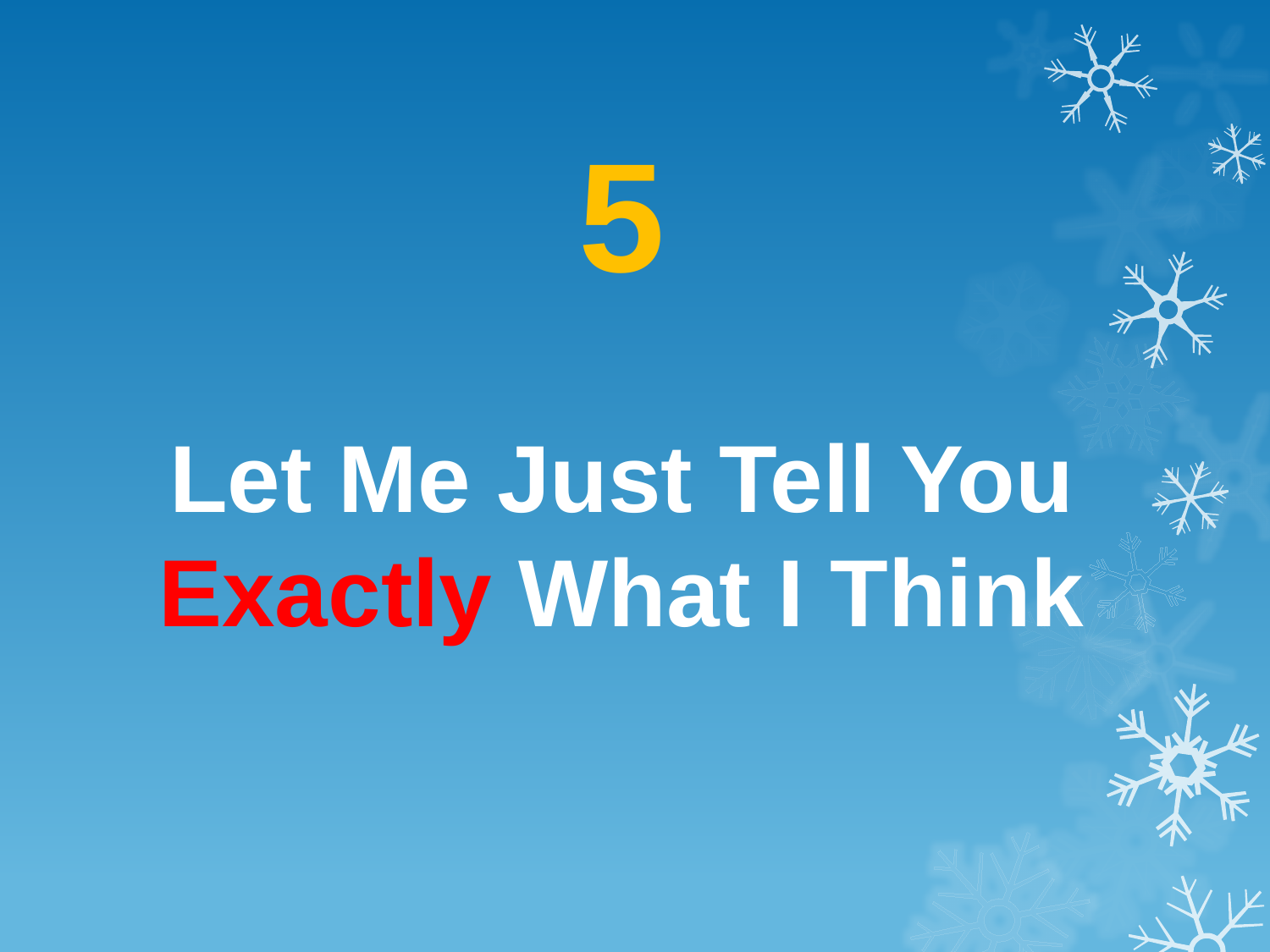

# 5 Let Me Just Tell You Exactly What I Think